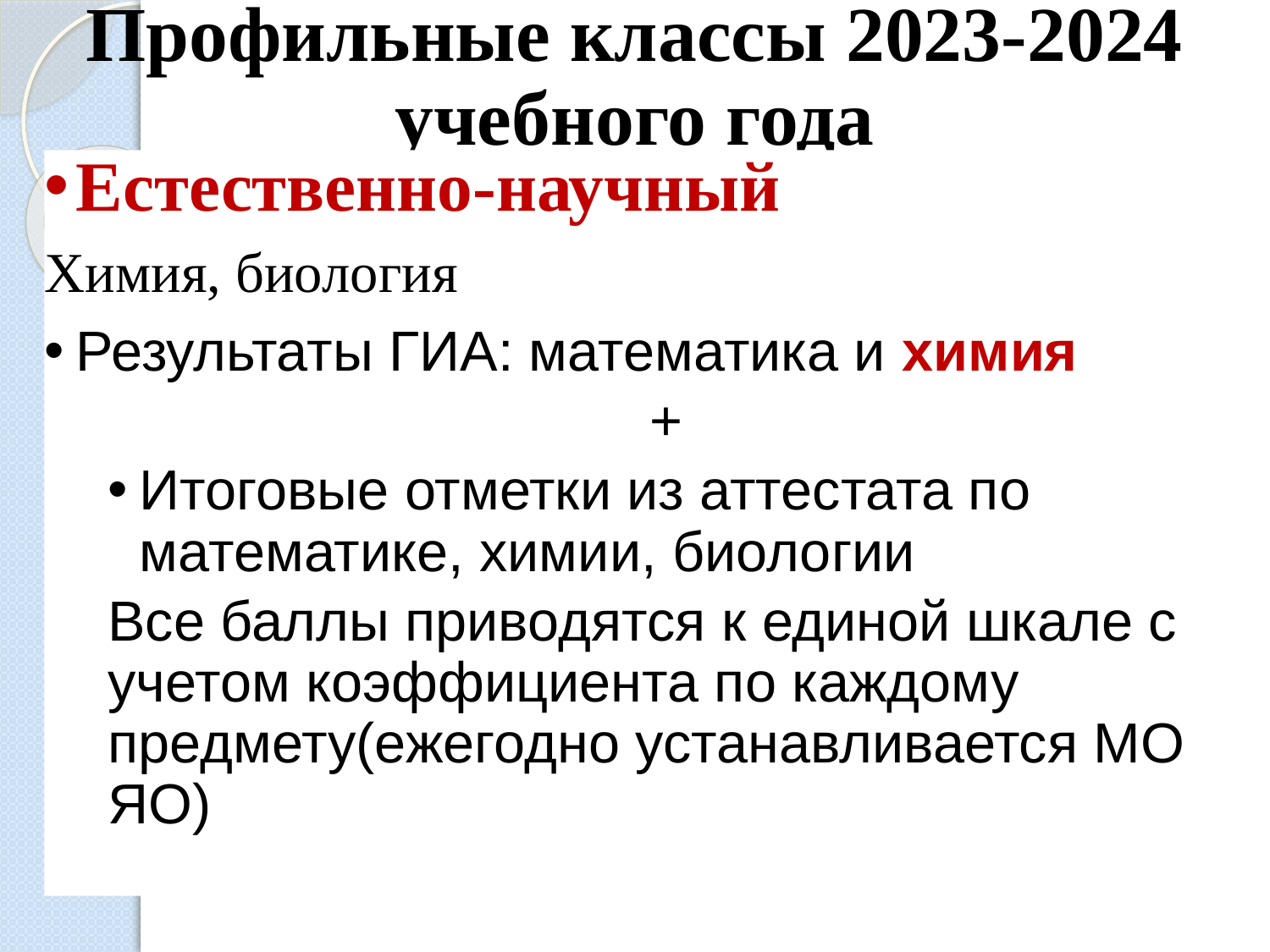

# Профильные классы 2023-2024 учебного года
Естественно-научный
Химия, биология
Результаты ГИА: математика и химия
+
Итоговые отметки из аттестата по математике, химии, биологии
Все баллы приводятся к единой шкале с учетом коэффициента по каждому предмету(ежегодно устанавливается МО ЯО)